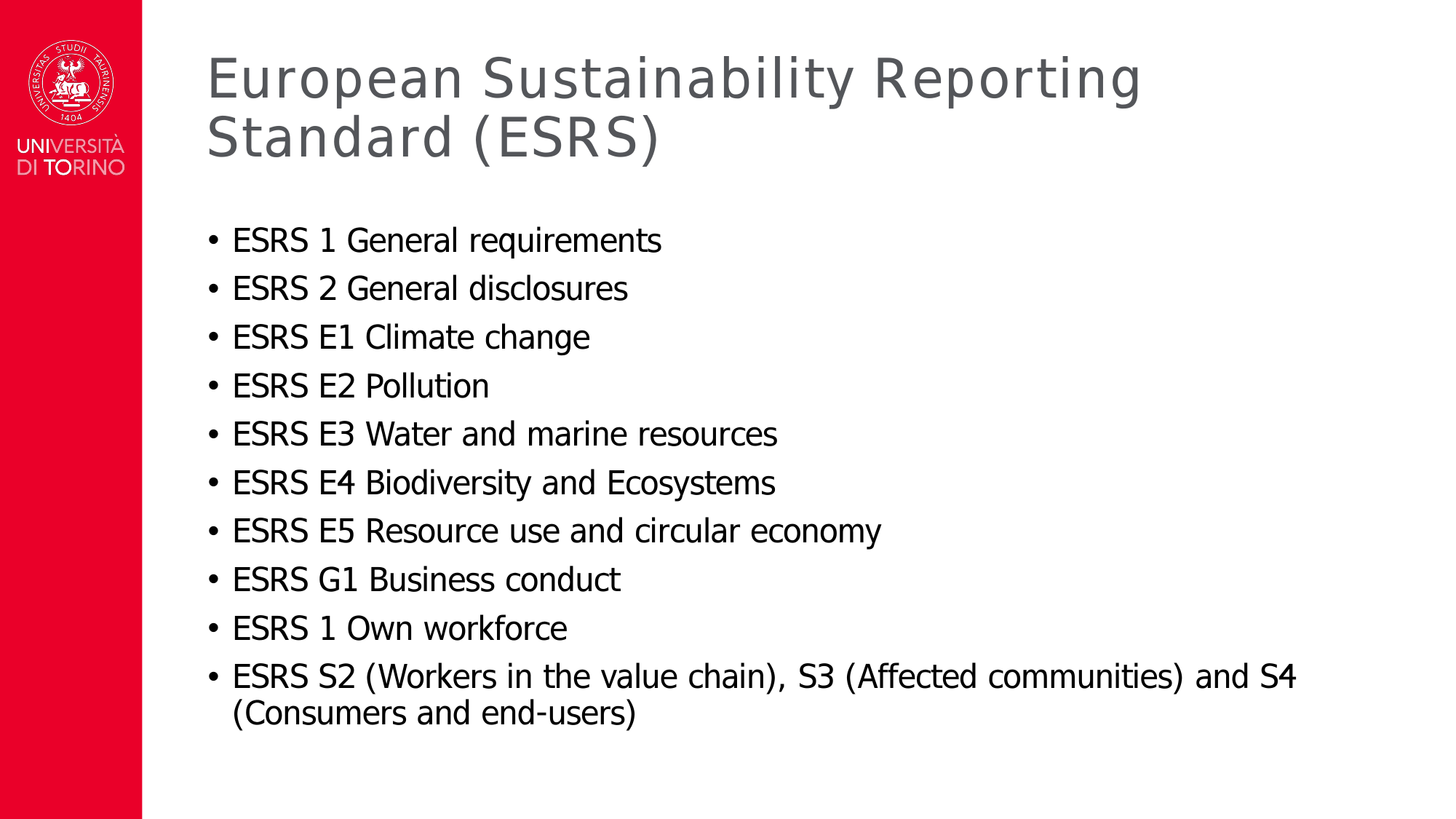

# European Sustainability Reporting Standard (ESRS)
ESRS 1 General requirements
ESRS 2 General disclosures
ESRS E1 Climate change
ESRS E2 Pollution
ESRS E3 Water and marine resources
ESRS E4 Biodiversity and Ecosystems
ESRS E5 Resource use and circular economy
ESRS G1 Business conduct
ESRS 1 Own workforce
ESRS S2 (Workers in the value chain), S3 (Affected communities) and S4 (Consumers and end-users)